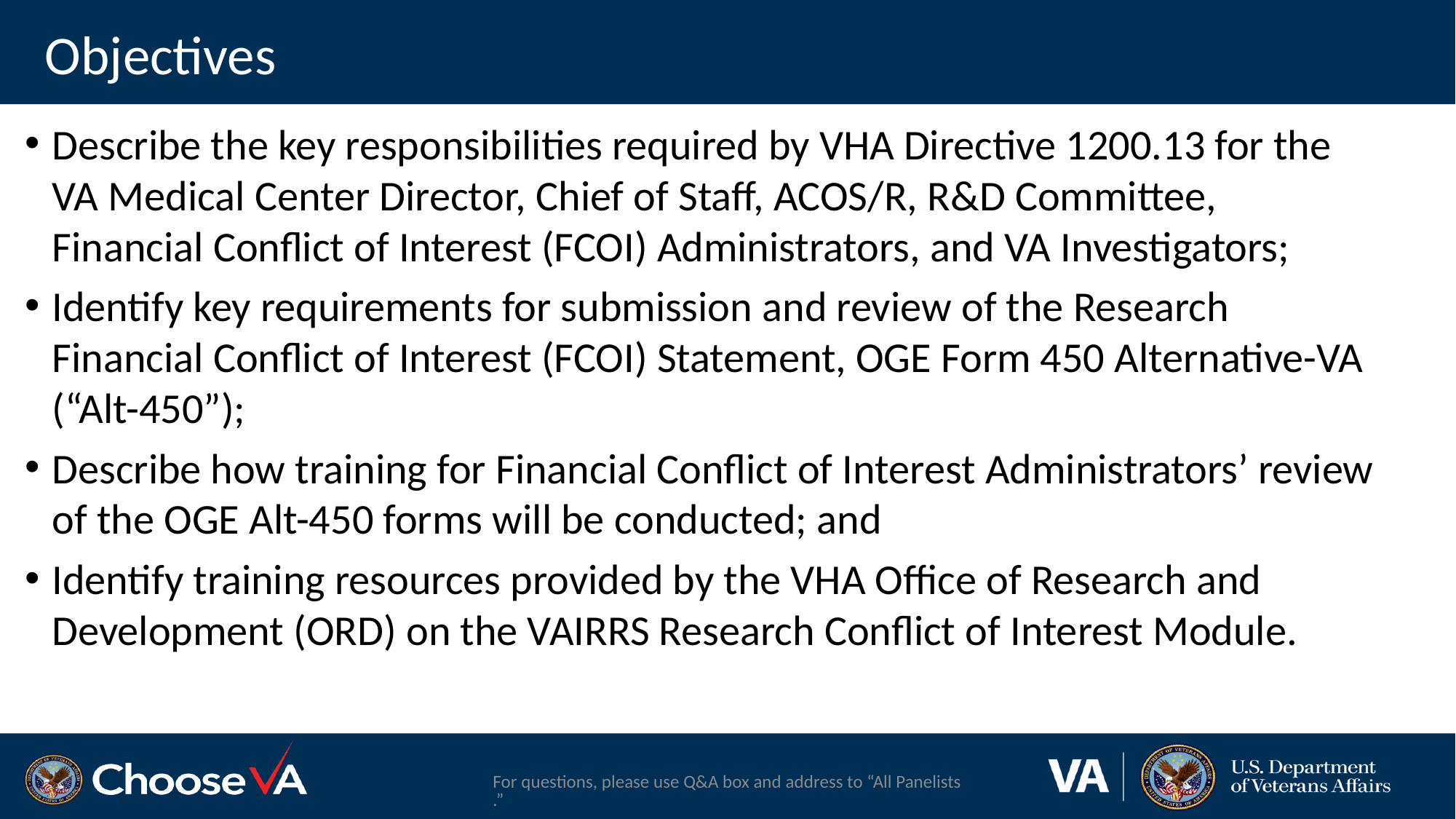

# Objectives
Describe the key responsibilities required by VHA Directive 1200.13 for the VA Medical Center Director, Chief of Staff, ACOS/R, R&D Committee, Financial Conflict of Interest (FCOI) Administrators, and VA Investigators;
Identify key requirements for submission and review of the Research Financial Conflict of Interest (FCOI) Statement, OGE Form 450 Alternative-VA (“Alt-450”);
Describe how training for Financial Conflict of Interest Administrators’ review of the OGE Alt-450 forms will be conducted; and
Identify training resources provided by the VHA Office of Research and Development (ORD) on the VAIRRS Research Conflict of Interest Module.

For questions, please use Q&A box and address to “All Panelists.”